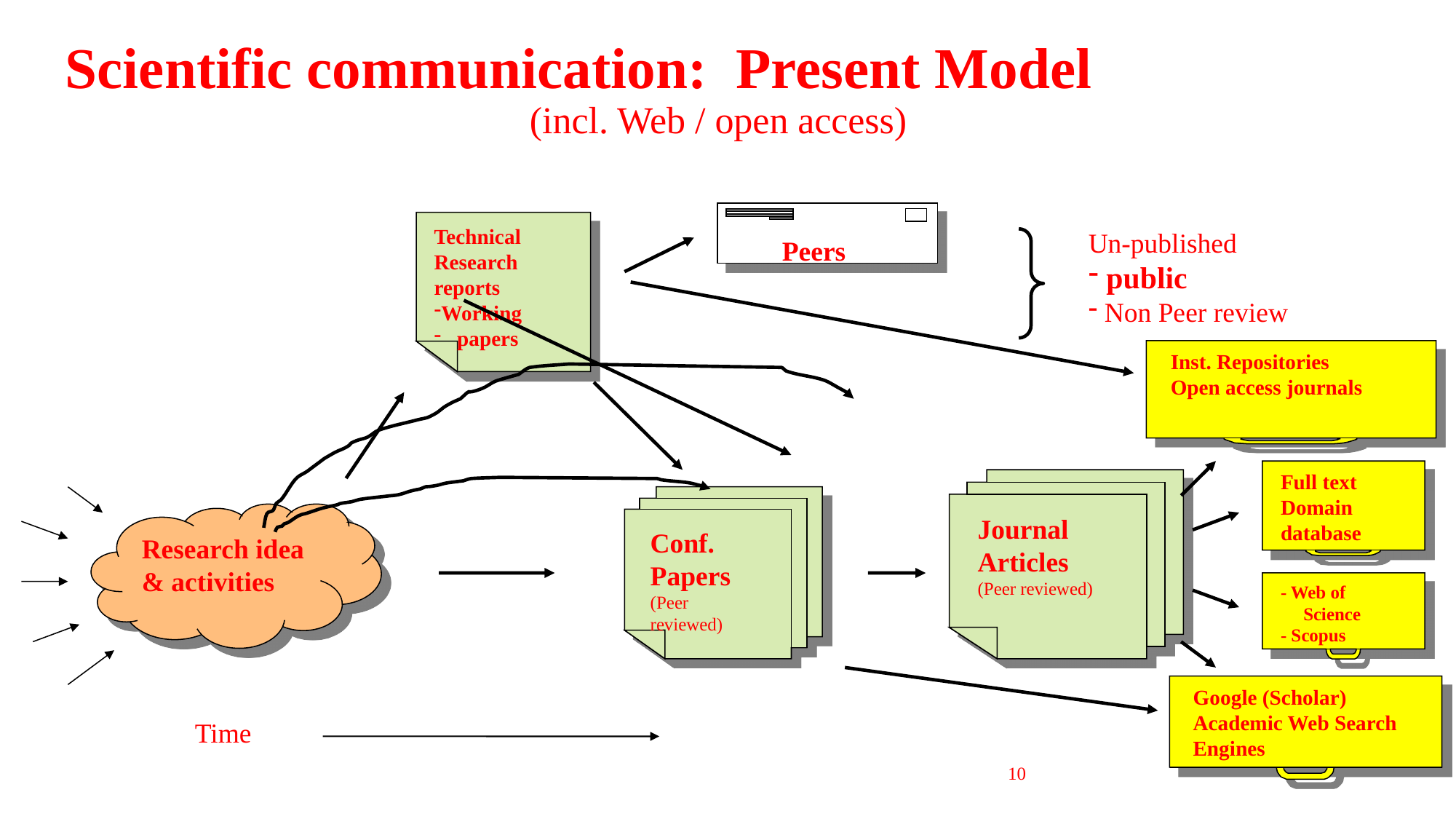

Scientific communication:  Present Model
(incl. Web / open access)
Peers

Technical Research reports
Working
   papers
Un-published
 public
 Non Peer review

Inst. Repositories
Open access journals

Full text
Domain database
Journal
Articles
(Peer reviewed)

Conf.
Papers
(Peer reviewed)
Research idea & activities

- Web of
     Science
- Scopus

Google (Scholar)
Academic Web Search Engines
Time

10